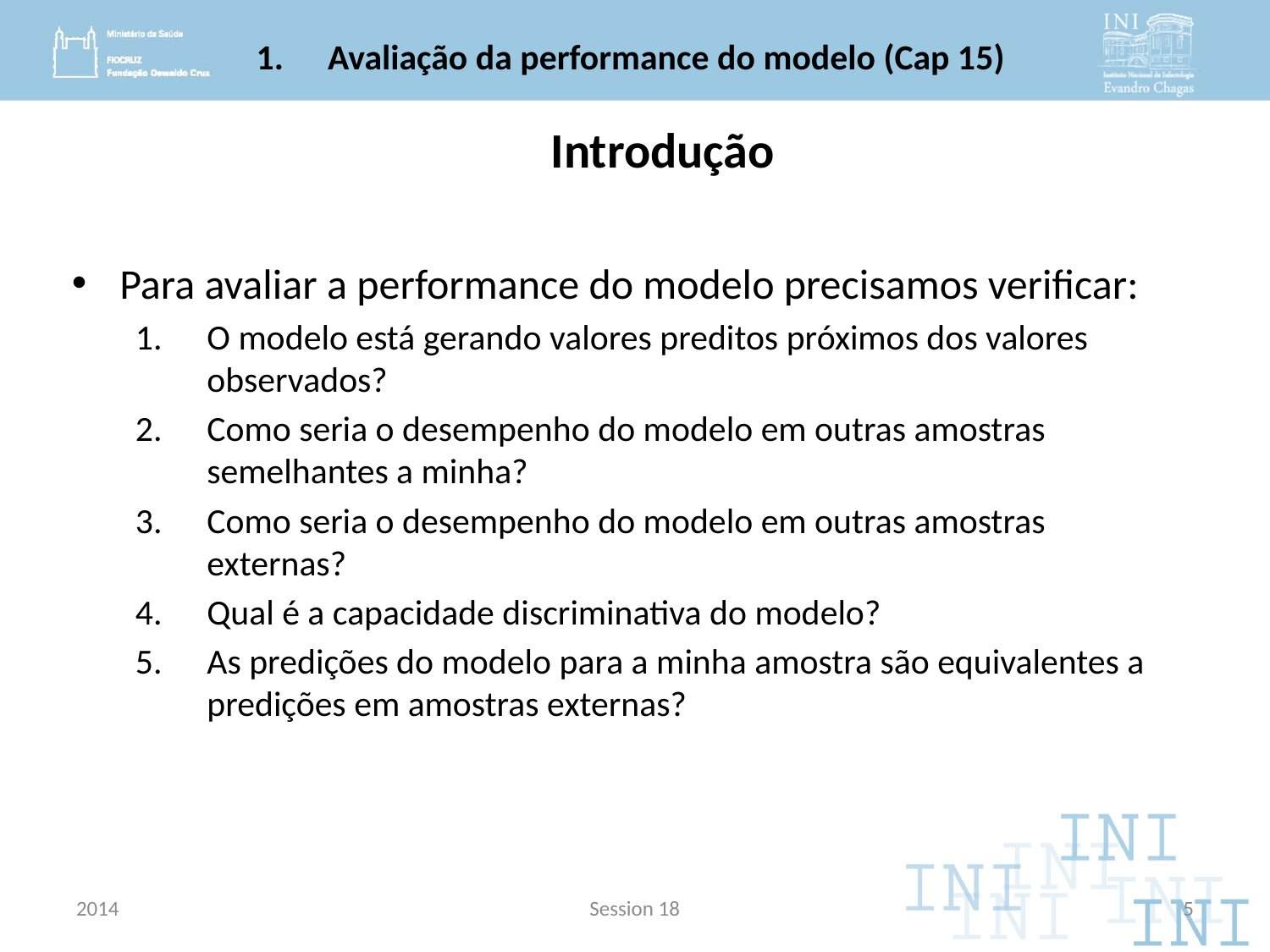

# Avaliação da performance do modelo (Cap 15)
Introdução
Para avaliar a performance do modelo precisamos verificar:
O modelo está gerando valores preditos próximos dos valores observados?
Como seria o desempenho do modelo em outras amostras semelhantes a minha?
Como seria o desempenho do modelo em outras amostras externas?
Qual é a capacidade discriminativa do modelo?
As predições do modelo para a minha amostra são equivalentes a predições em amostras externas?

2014
Session 18
5